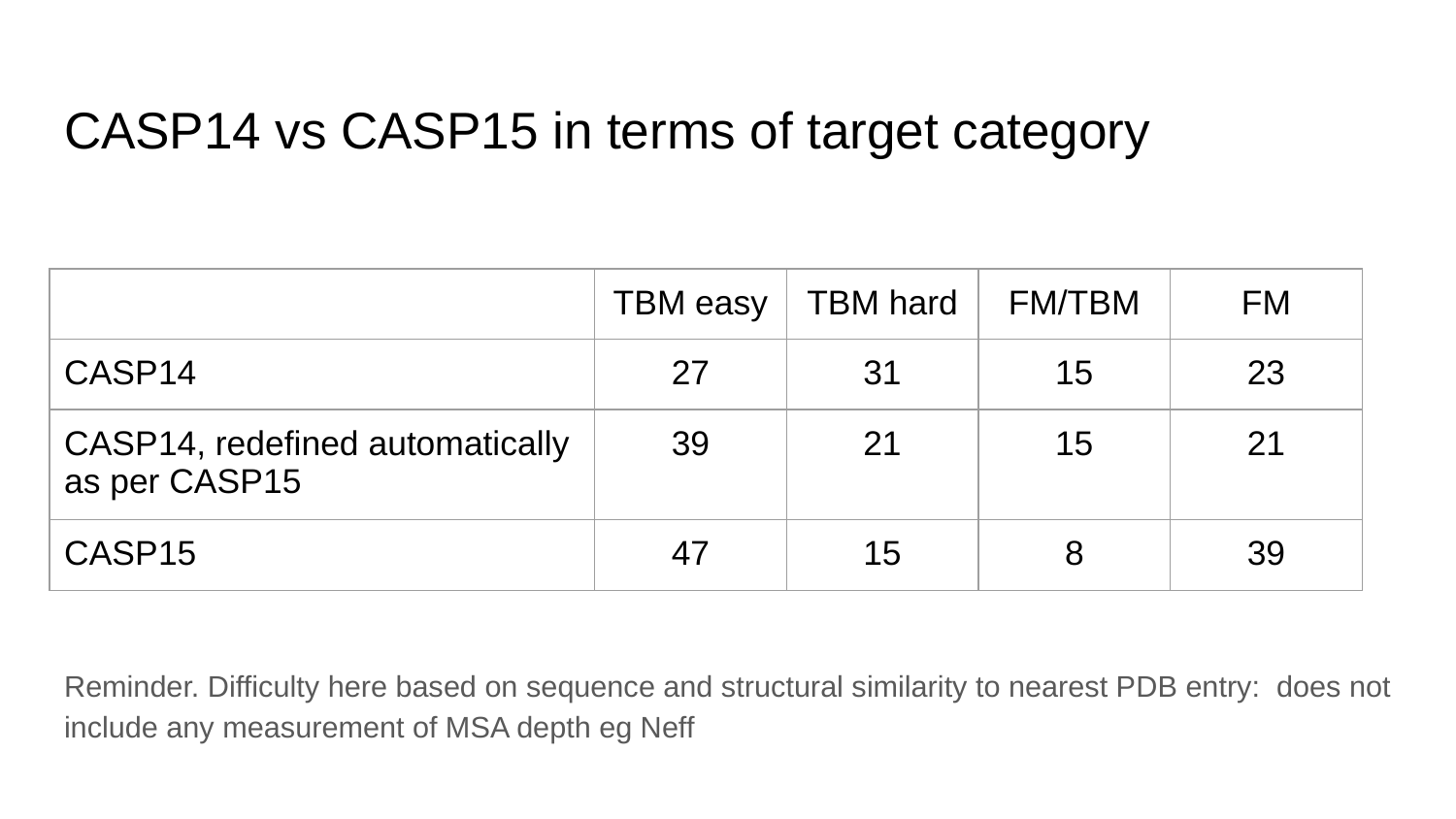

# CASP14 vs CASP15 in terms of target category
|  | TBM easy | TBM hard | FM/TBM | FM |
| --- | --- | --- | --- | --- |
| CASP14 | 27 | 31 | 15 | 23 |
| CASP14, redefined automatically as per CASP15 | 39 | 21 | 15 | 21 |
| CASP15 | 47 | 15 | 8 | 39 |
Reminder. Difficulty here based on sequence and structural similarity to nearest PDB entry:  does not include any measurement of MSA depth eg Neff